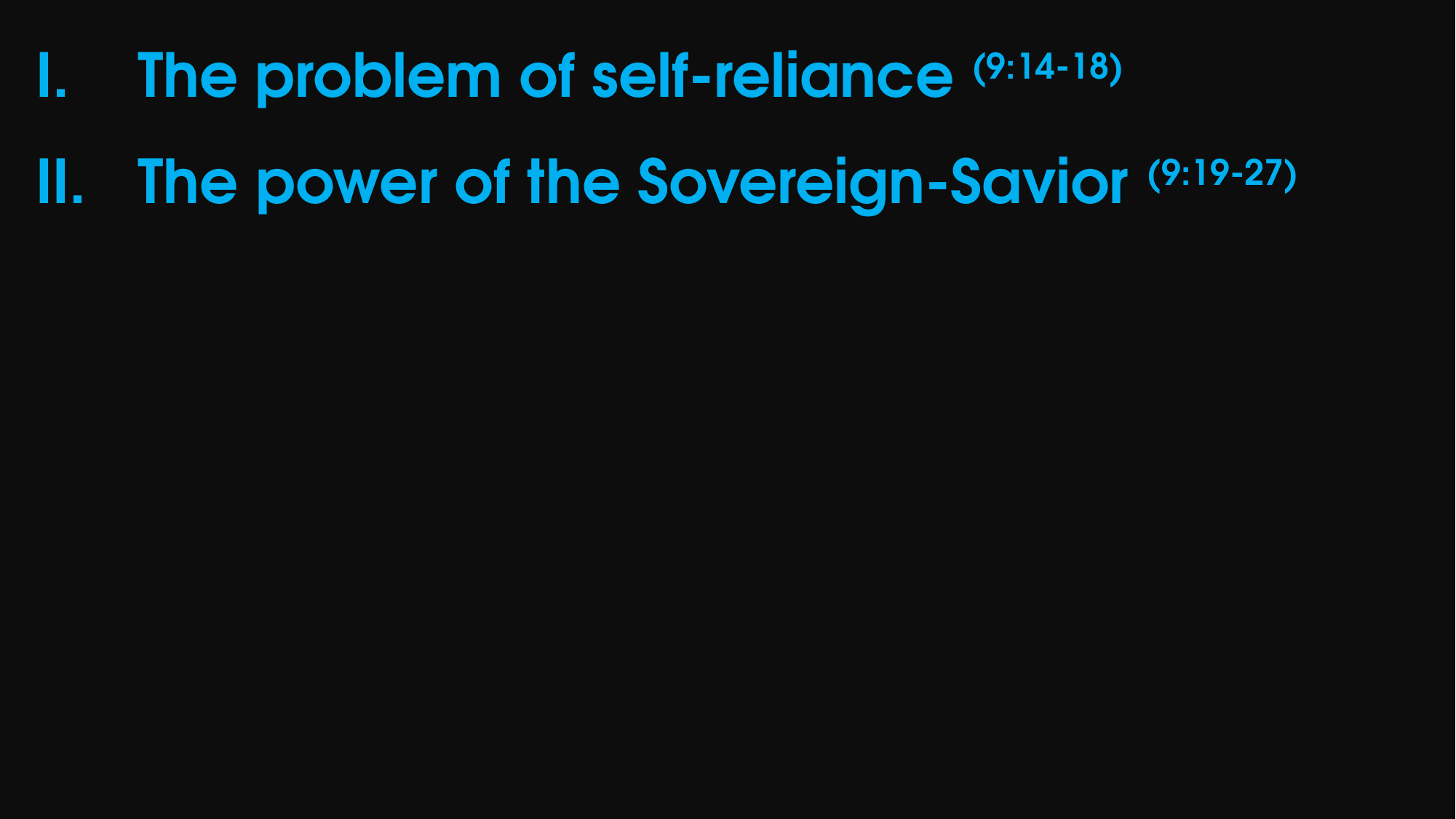

The problem of self-reliance (9:14-18)
The power of the Sovereign-Savior (9:19-27)